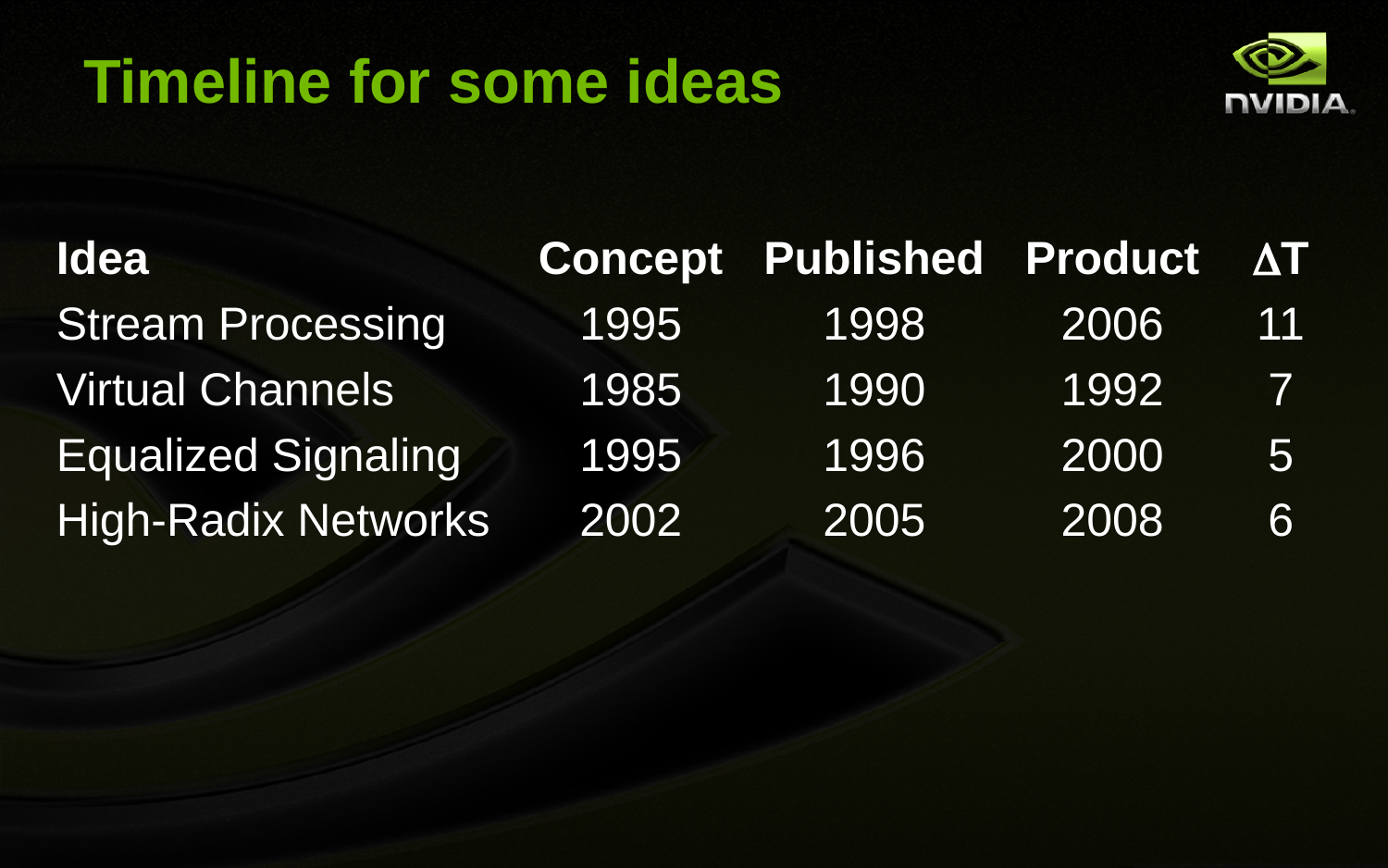

# Timeline for some ideas
| Idea | Concept | Published | Product | ΔT |
| --- | --- | --- | --- | --- |
| Stream Processing | 1995 | 1998 | 2006 | 11 |
| Virtual Channels | 1985 | 1990 | 1992 | 7 |
| Equalized Signaling | 1995 | 1996 | 2000 | 5 |
| High-Radix Networks | 2002 | 2005 | 2008 | 6 |